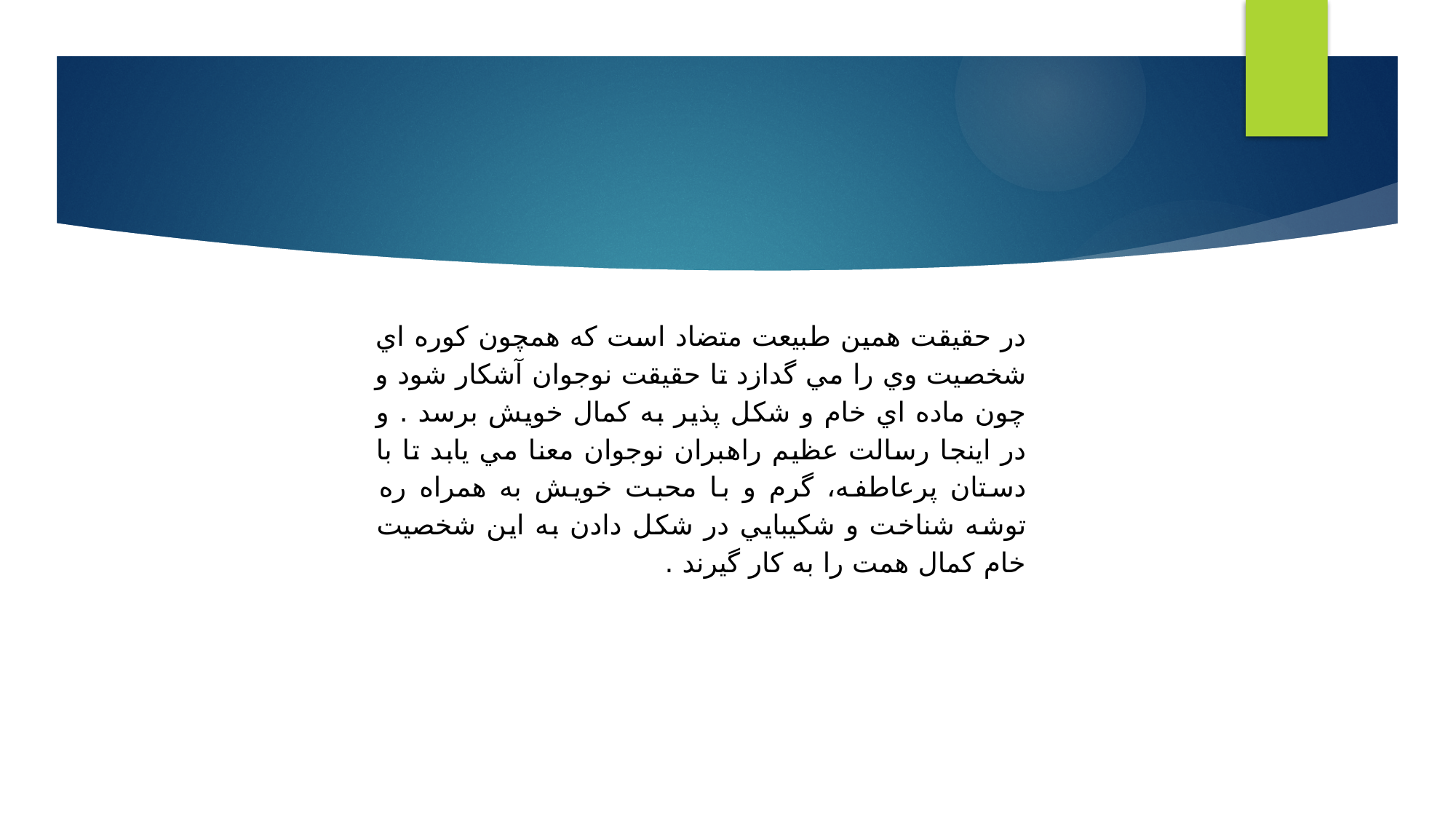

#
در حقيقت همين طبيعت متضاد است كه همچون كوره اي شخصيت وي را مي گدازد تا حقيقت نوجوان آشكار شود و چون ماده اي خام و شكل پذير به كمال خويش برسد . و در اينجا رسالت عظيم راهبران نوجوان معنا مي يابد تا با دستان پرعاطفه، گرم و با محبت خويش به همراه ره توشه شناخت و شكيبايي در شكل دادن به اين شخصيت خام كمال همت را به كار گيرند .